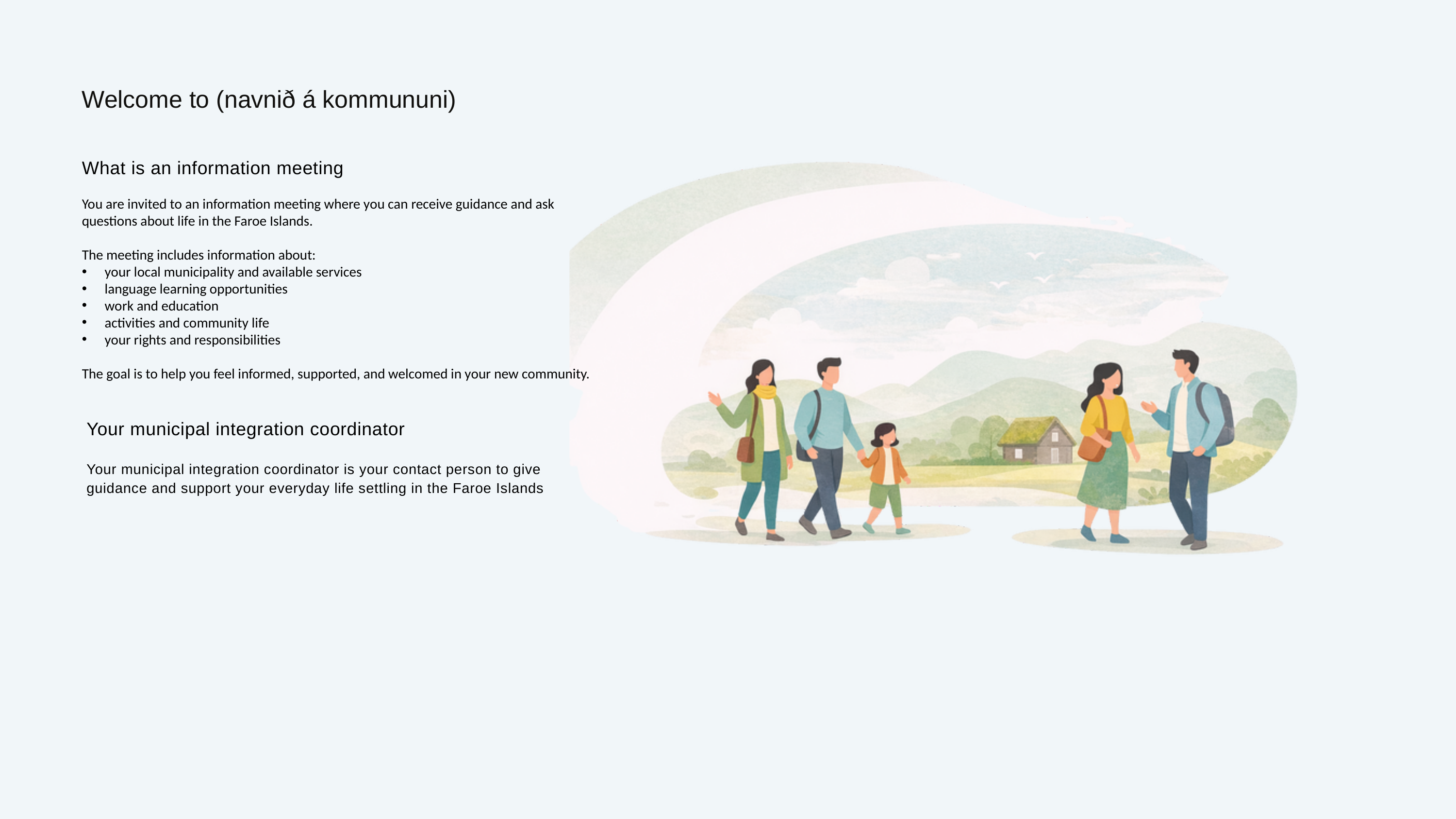

Welcome to (navnið á kommununi)

What is an information meeting
You are invited to an information meeting where you can receive guidance and ask questions about life in the Faroe Islands.

The meeting includes information about:
your local municipality and available services
language learning opportunities
work and education
activities and community life
your rights and responsibilities

The goal is to help you feel informed, supported, and welcomed in your new community.

Your municipal integration coordinator

Your municipal integration coordinator is your contact person to give guidance and support your everyday life settling in the Faroe Islands
Útlendingastovan
Tekningar: Vitlíki
Útgavan: 2026
www.utlendingastovan.fo
www.integration.fo